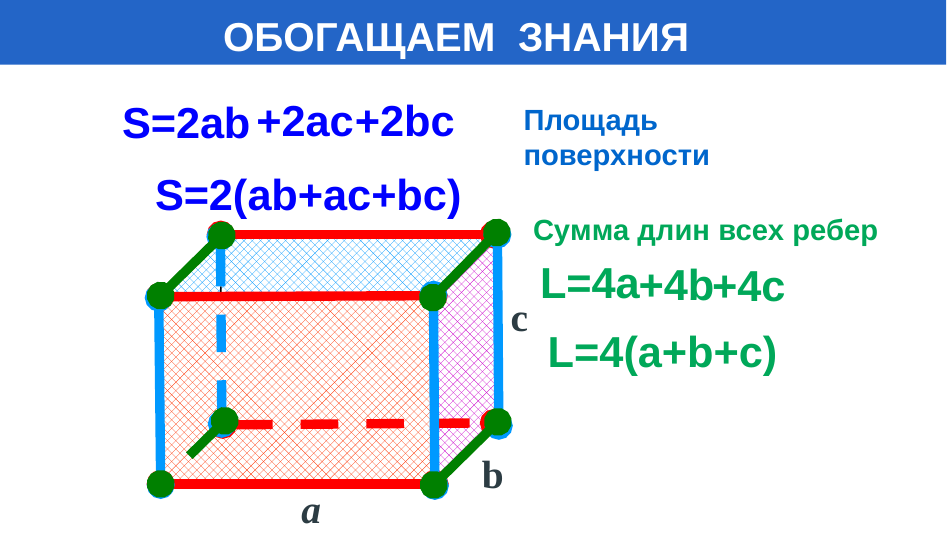

ОБОГАЩАЕМ  ЗНАНИЯ
+2ac
+2bc
S=2ab
Площадь
поверхности
S=2(ab+ac+bc)
 Сумма длин всех ребер

L=4a
+4b
+4c
c

L=4(a+b+c)

b
a